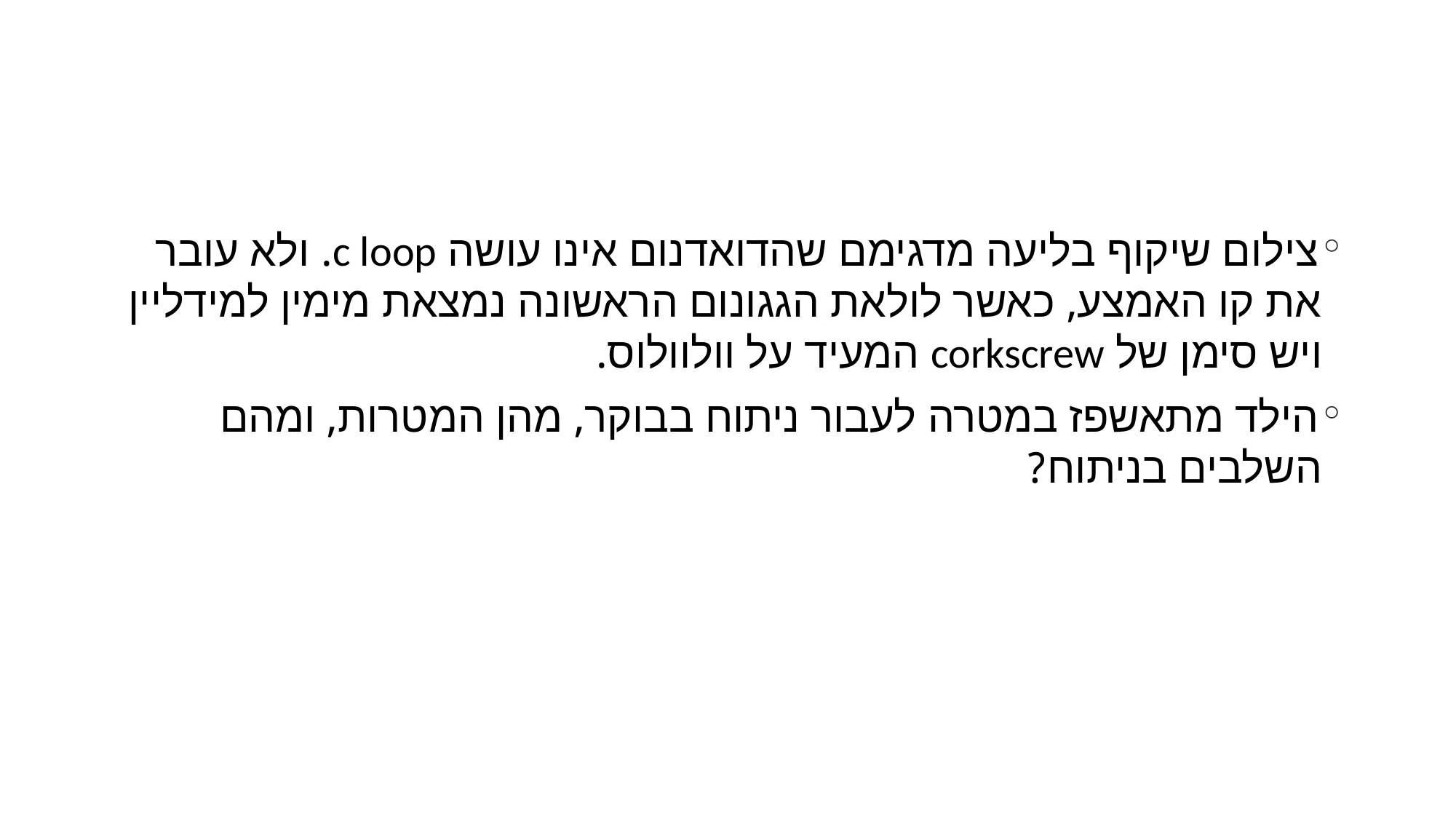

#
צילום שיקוף בליעה מדגימם שהדואדנום אינו עושה c loop. ולא עובר את קו האמצע, כאשר לולאת הגגונום הראשונה נמצאת מימין למידליין ויש סימן של corkscrew המעיד על וולוולוס.
הילד מתאשפז במטרה לעבור ניתוח בבוקר, מהן המטרות, ומהם השלבים בניתוח?